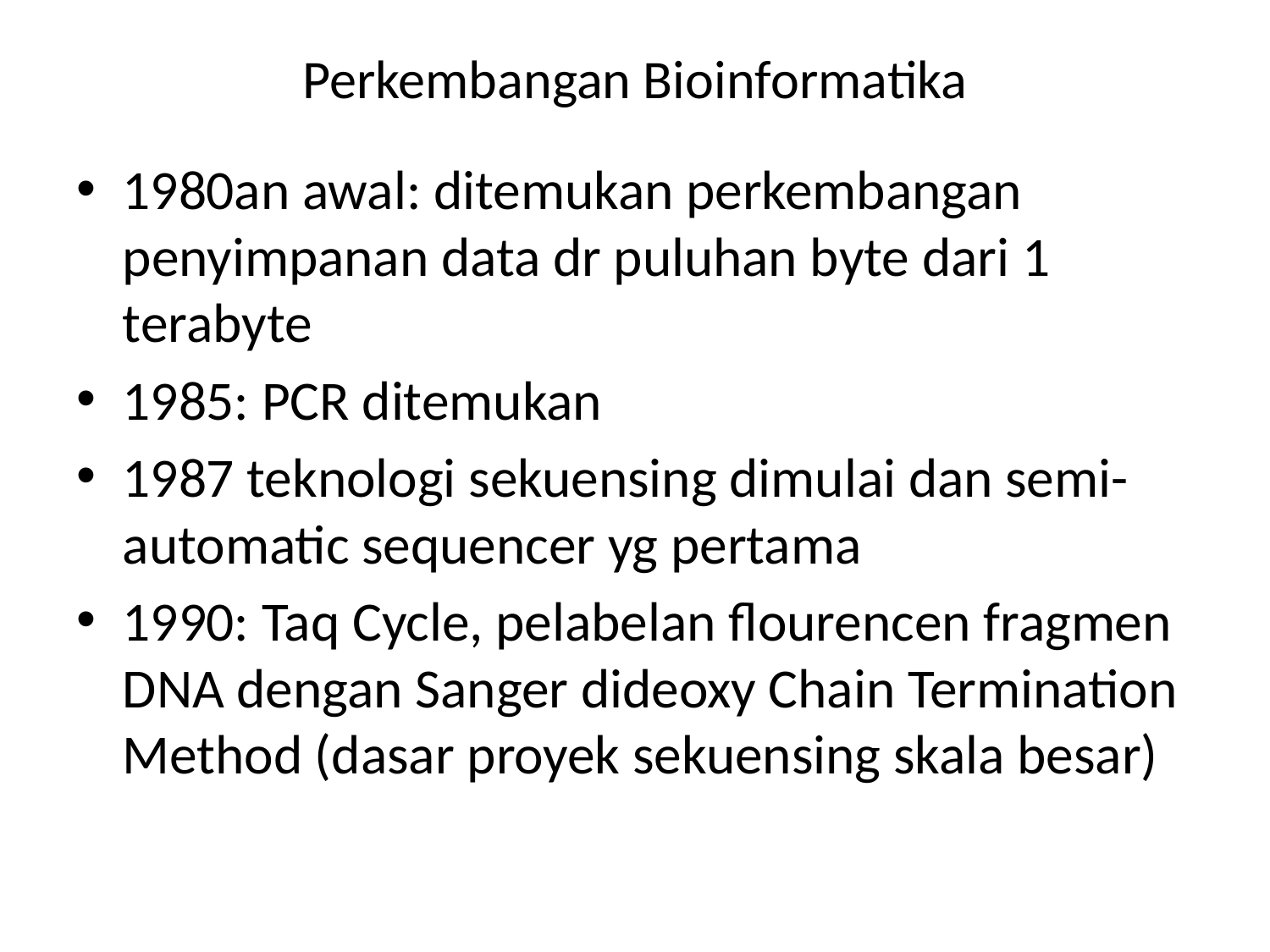

# Perkembangan Bioinformatika
1980an awal: ditemukan perkembangan penyimpanan data dr puluhan byte dari 1 terabyte
1985: PCR ditemukan
1987 teknologi sekuensing dimulai dan semi-automatic sequencer yg pertama
1990: Taq Cycle, pelabelan flourencen fragmen DNA dengan Sanger dideoxy Chain Termination Method (dasar proyek sekuensing skala besar)